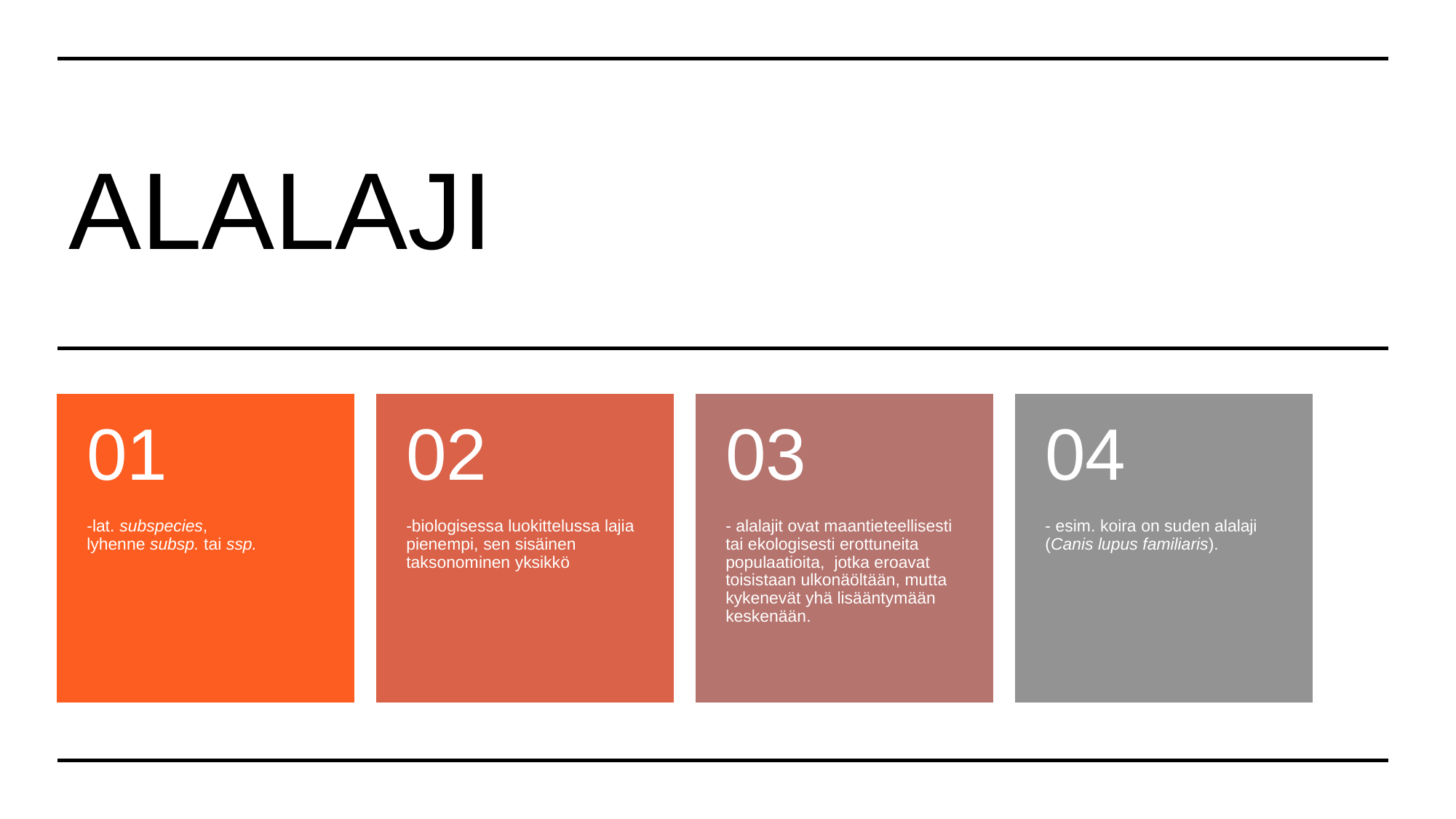

# ALALAJI
-lat. subspecies, lyhenne subsp. tai ssp.
01
-biologisessa luokittelussa lajia pienempi, sen sisäinen taksonominen yksikkö
02
- alalajit ovat maantieteellisesti tai ekologisesti erottuneita populaatioita,  jotka eroavat toisistaan ulkonäöltään, mutta kykenevät yhä lisääntymään keskenään.
03
- esim. koira on suden alalaji (Canis lupus familiaris).
04